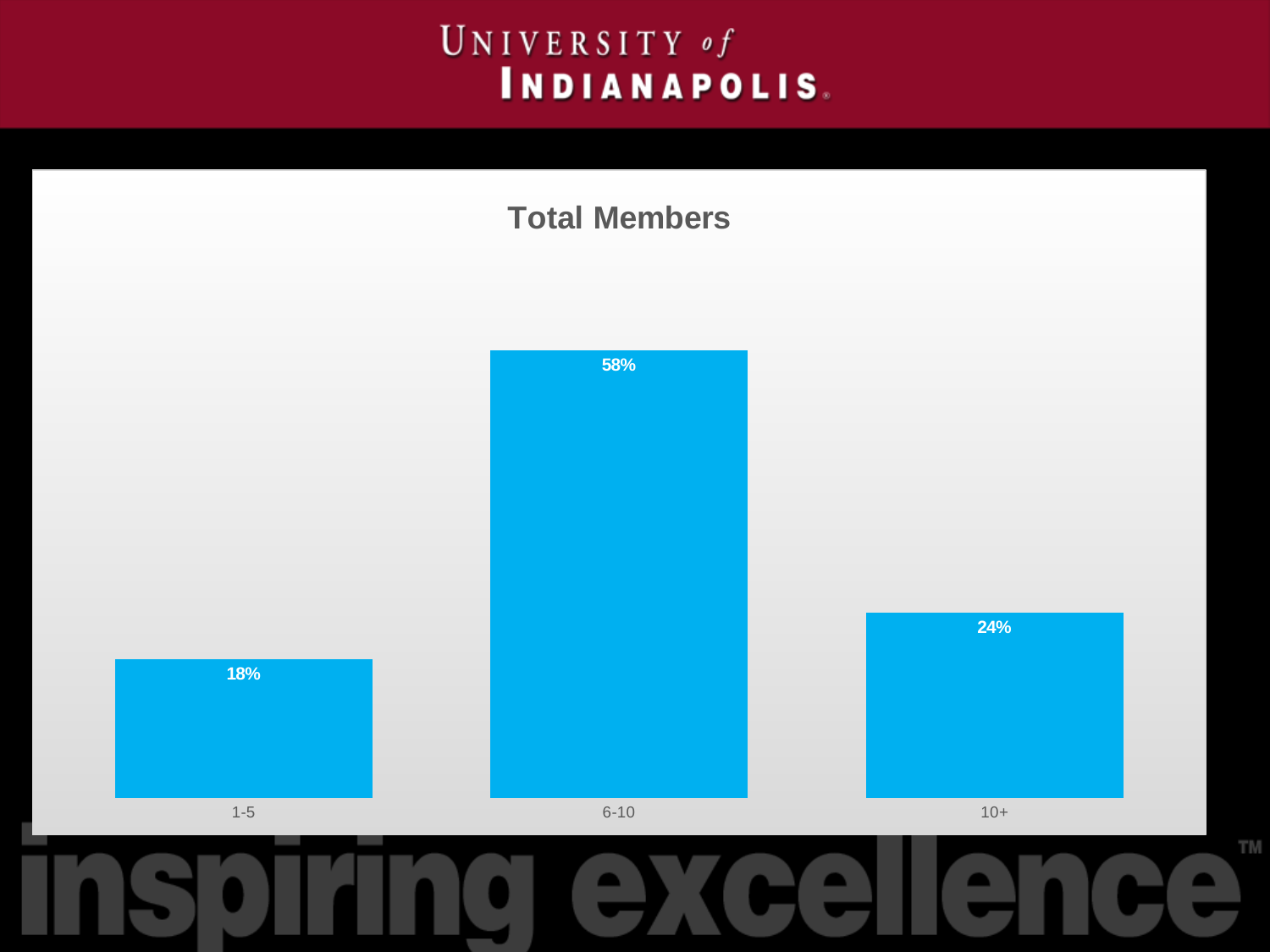

#

### Chart: Total Members

| Category |  |
|---|---|
| 1-5 | 0.18 |
| 6-10 | 0.58 |
| 10+ | 0.24 |